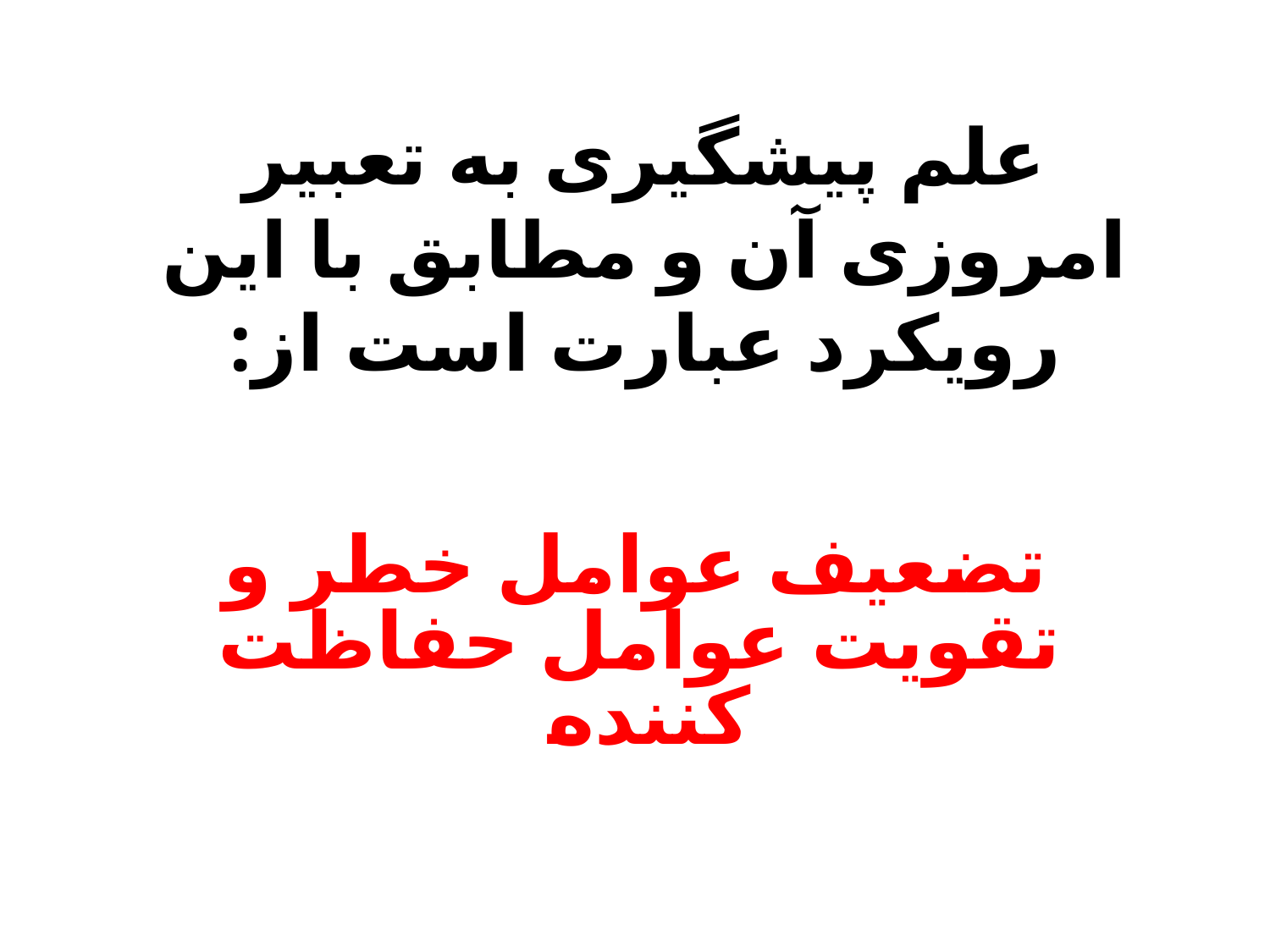

# علم پيشگيری به‌ تعبير امروزی‌ آن‌ و مطابق‌ با اين رويكرد عبارت‌ است‌ از:
 تضعيف‌ عوامل‌ خطر و تقويت‌ عوامل‌ حفاظت‌ كننده‌